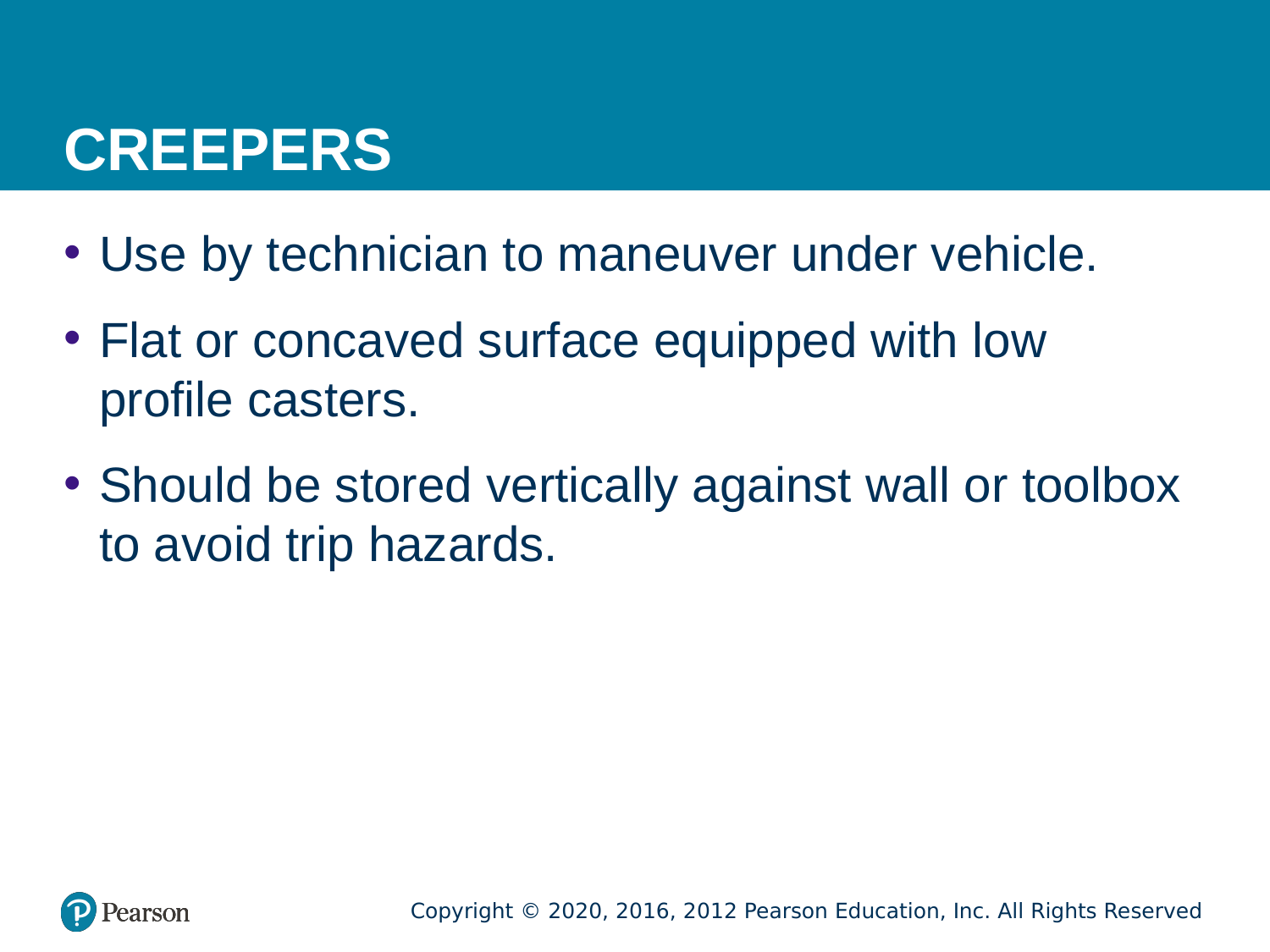

# CREEPERS
Use by technician to maneuver under vehicle.
Flat or concaved surface equipped with low profile casters.
Should be stored vertically against wall or toolbox to avoid trip hazards.